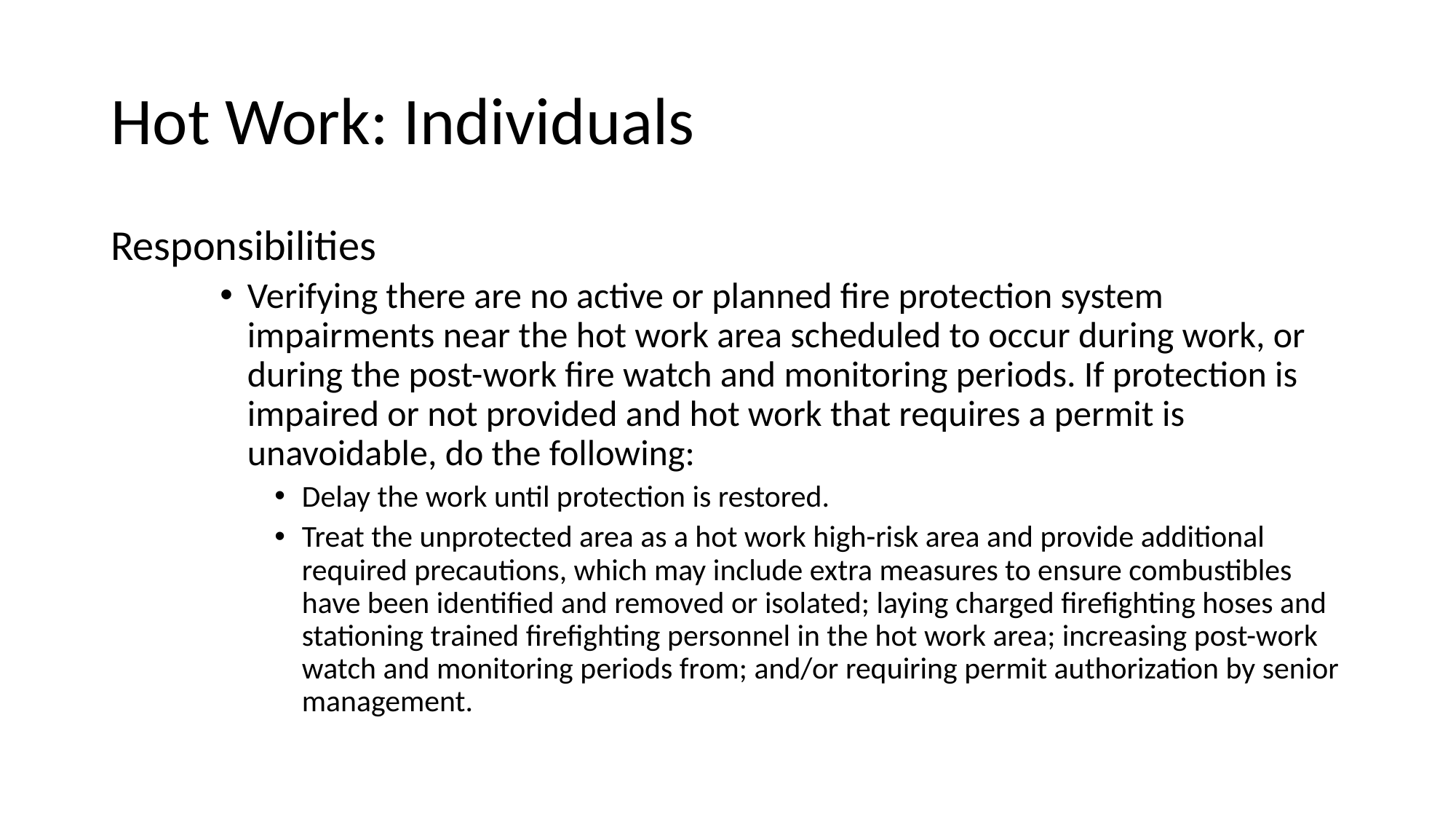

# Hot Work: Individuals
Responsibilities
Verifying there are no active or planned fire protection system impairments near the hot work area scheduled to occur during work, or during the post-work fire watch and monitoring periods. If protection is impaired or not provided and hot work that requires a permit is unavoidable, do the following:
Delay the work until protection is restored.
Treat the unprotected area as a hot work high-risk area and provide additional required precautions, which may include extra measures to ensure combustibles have been identified and removed or isolated; laying charged firefighting hoses and stationing trained firefighting personnel in the hot work area; increasing post-work watch and monitoring periods from; and/or requiring permit authorization by senior management.